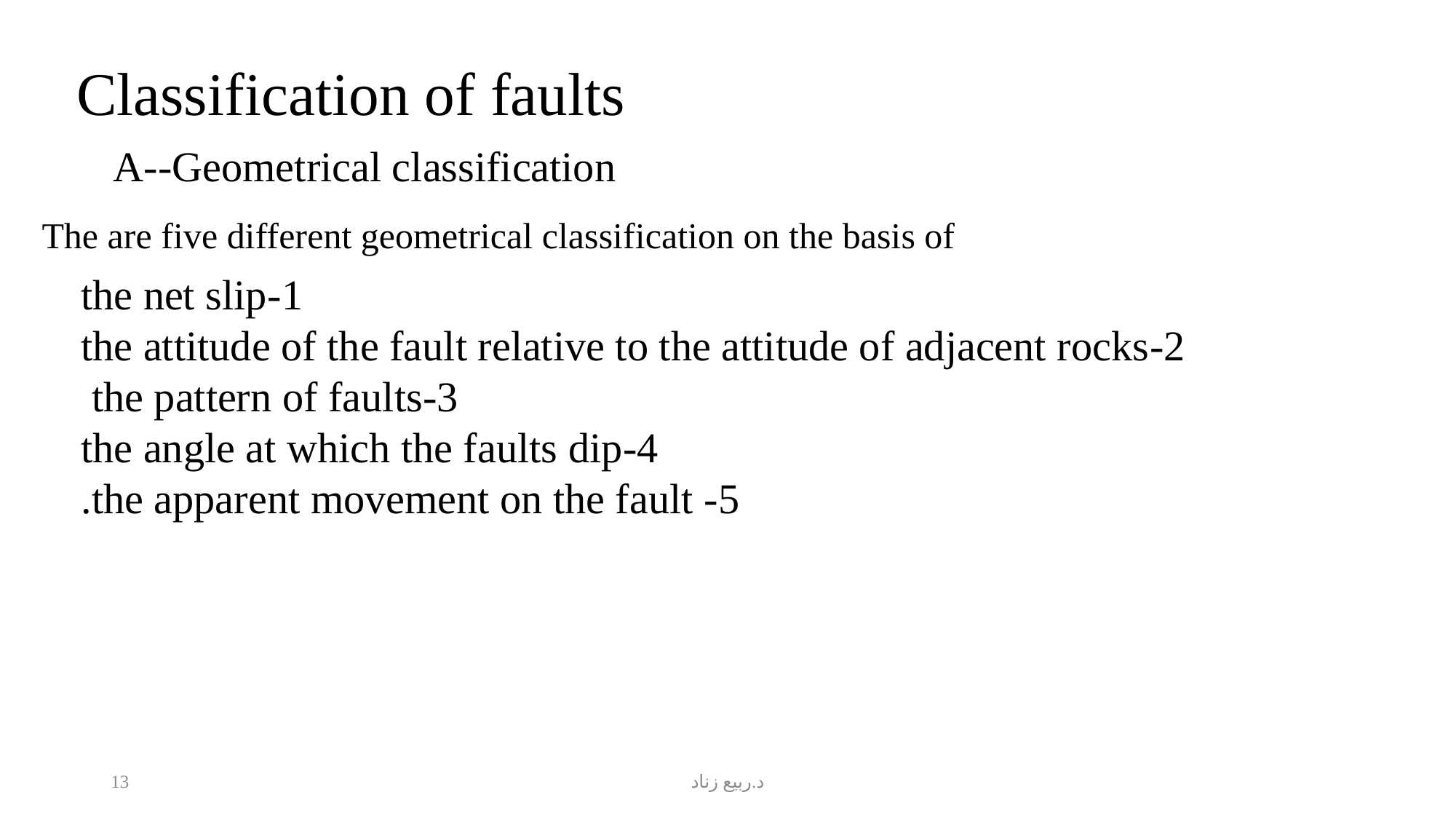

Classification of faults
   A--Geometrical classification
The are five different geometrical classification on the basis of
1-the net slip
2-the attitude of the fault relative to the attitude of adjacent rocks
3-the pattern of faults
4-the angle at which the faults dip
5- the apparent movement on the fault.
13
د.ربيع زناد